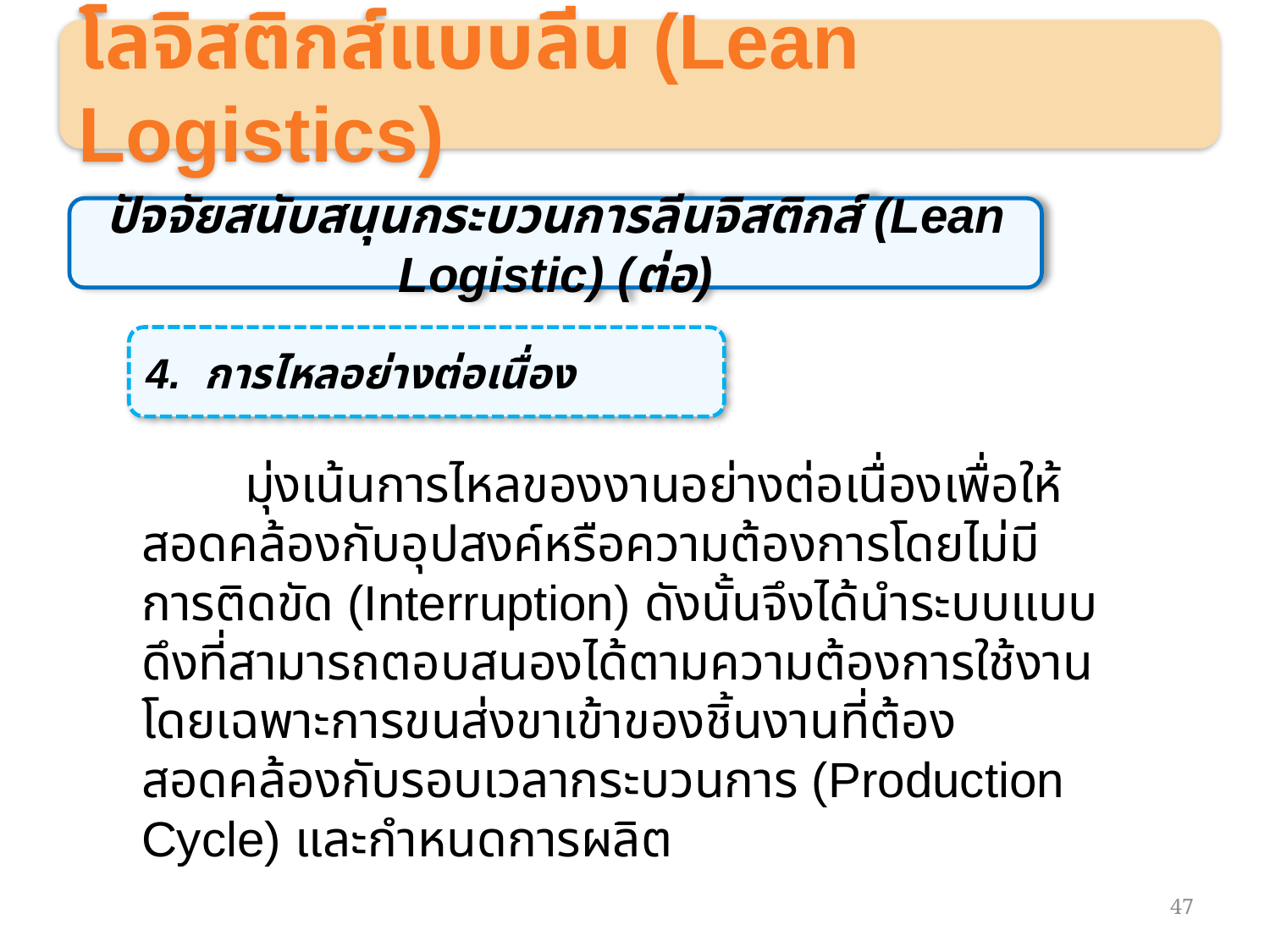

โลจิสติกส์แบบลีน (Lean Logistics)
ปัจจัยสนับสนุนกระบวนการลีนจิสติกส์ (Lean Logistic) (ต่อ)
4.  การไหลอย่างต่อเนื่อง
        มุ่งเน้นการไหลของงานอย่างต่อเนื่องเพื่อให้สอดคล้องกับอุปสงค์หรือความต้องการโดยไม่มีการติดขัด (Interruption) ดังนั้นจึงได้นำระบบแบบดึงที่สามารถตอบสนองได้ตามความต้องการใช้งาน โดยเฉพาะการขนส่งขาเข้าของชิ้นงานที่ต้องสอดคล้องกับรอบเวลากระบวนการ (Production Cycle) และกำหนดการผลิต
47